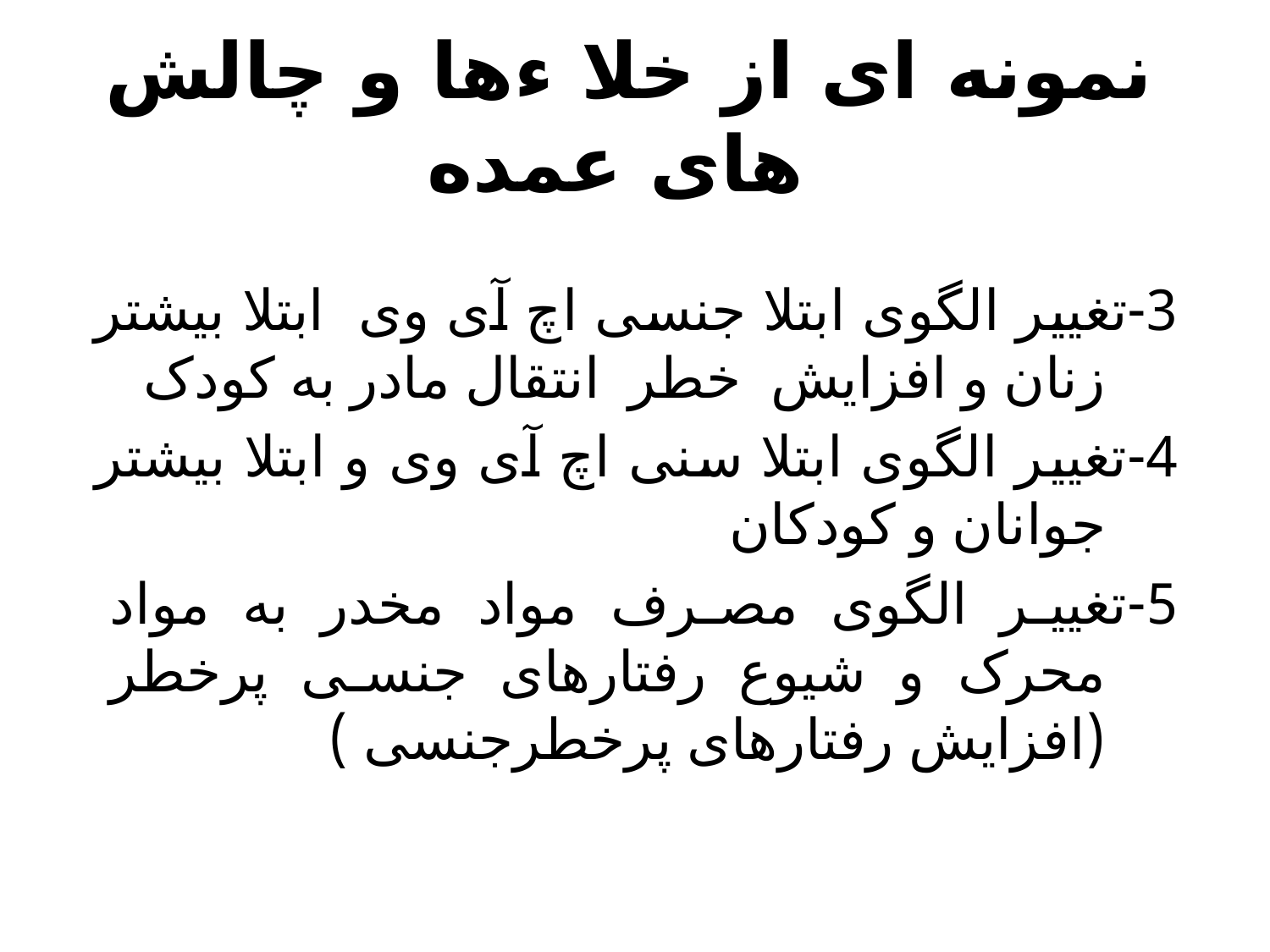

# نمونه ای از خلا ءها و چالش های عمده

3-تغییر الگوی ابتلا جنسی اچ آی وی  ابتلا بیشتر زنان و افزایش  خطر  انتقال مادر به کودک
4-تغییر الگوی ابتلا سنی اچ آی وی و ابتلا بیشتر جوانان و کودکان
5-تغییر الگوی مصرف مواد مخدر به مواد محرک و شیوع رفتارهای جنسی پرخطر (افزایش رفتارهای پرخطرجنسی )